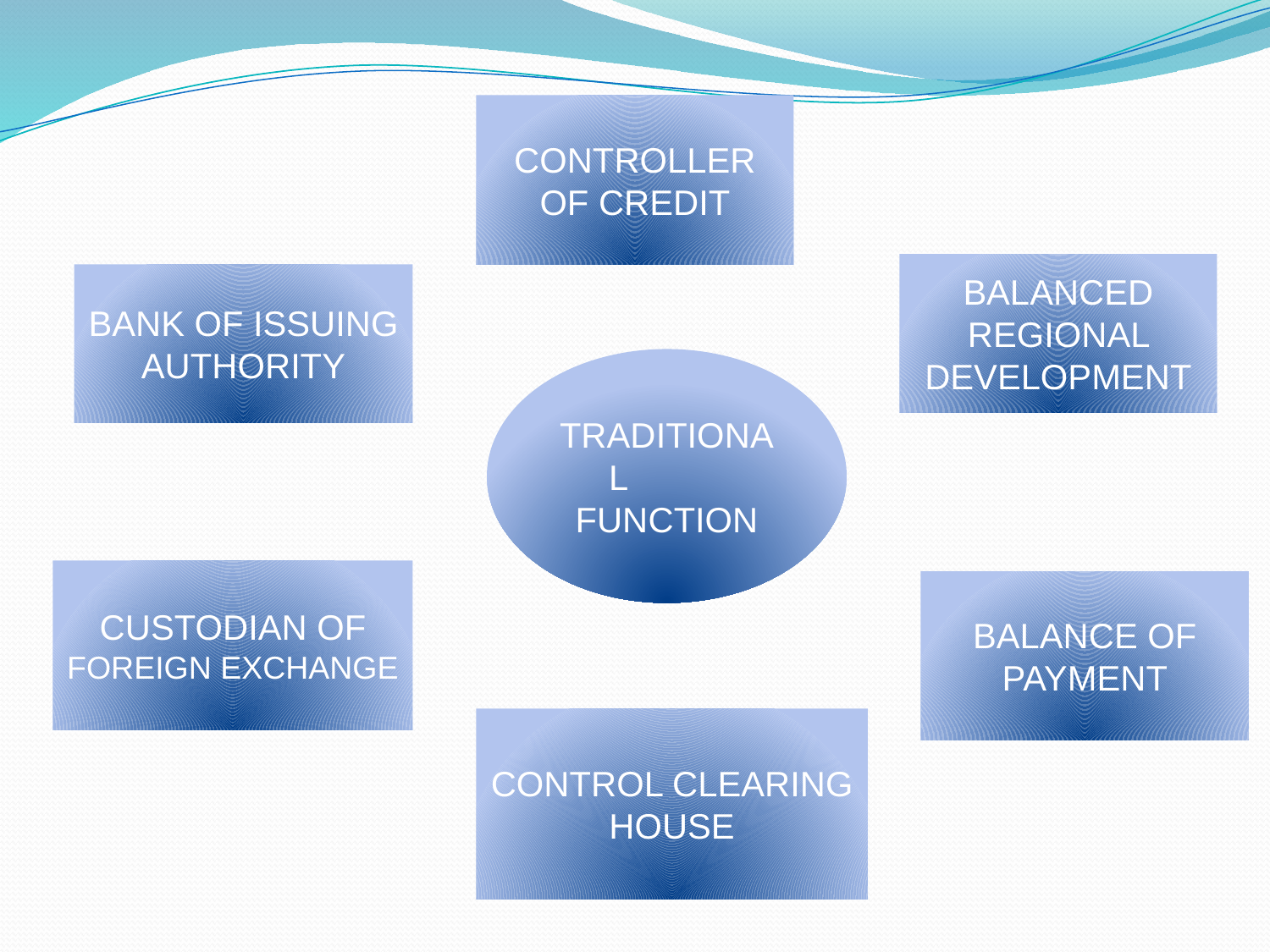

CONTROLLER OF CREDIT
BALANCED REGIONAL DEVELOPMENT
BANK OF ISSUING AUTHORITY
TRADITIONAL           FUNCTION
CUSTODIAN OF FOREIGN EXCHANGE
BALANCE OF PAYMENT
CONTROL CLEARING HOUSE